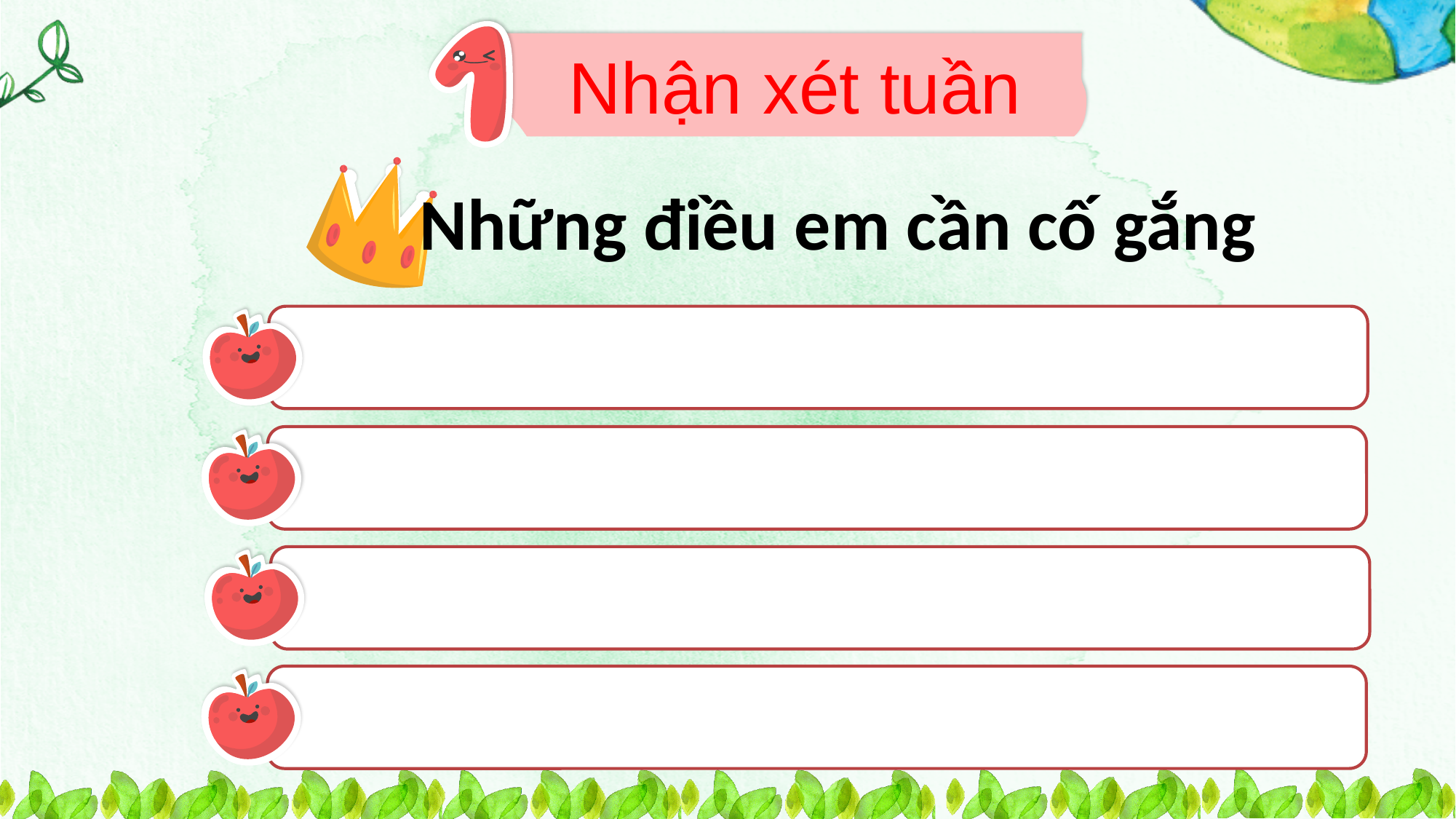

Nhận xét tuần

Những điều em cần cố gắng